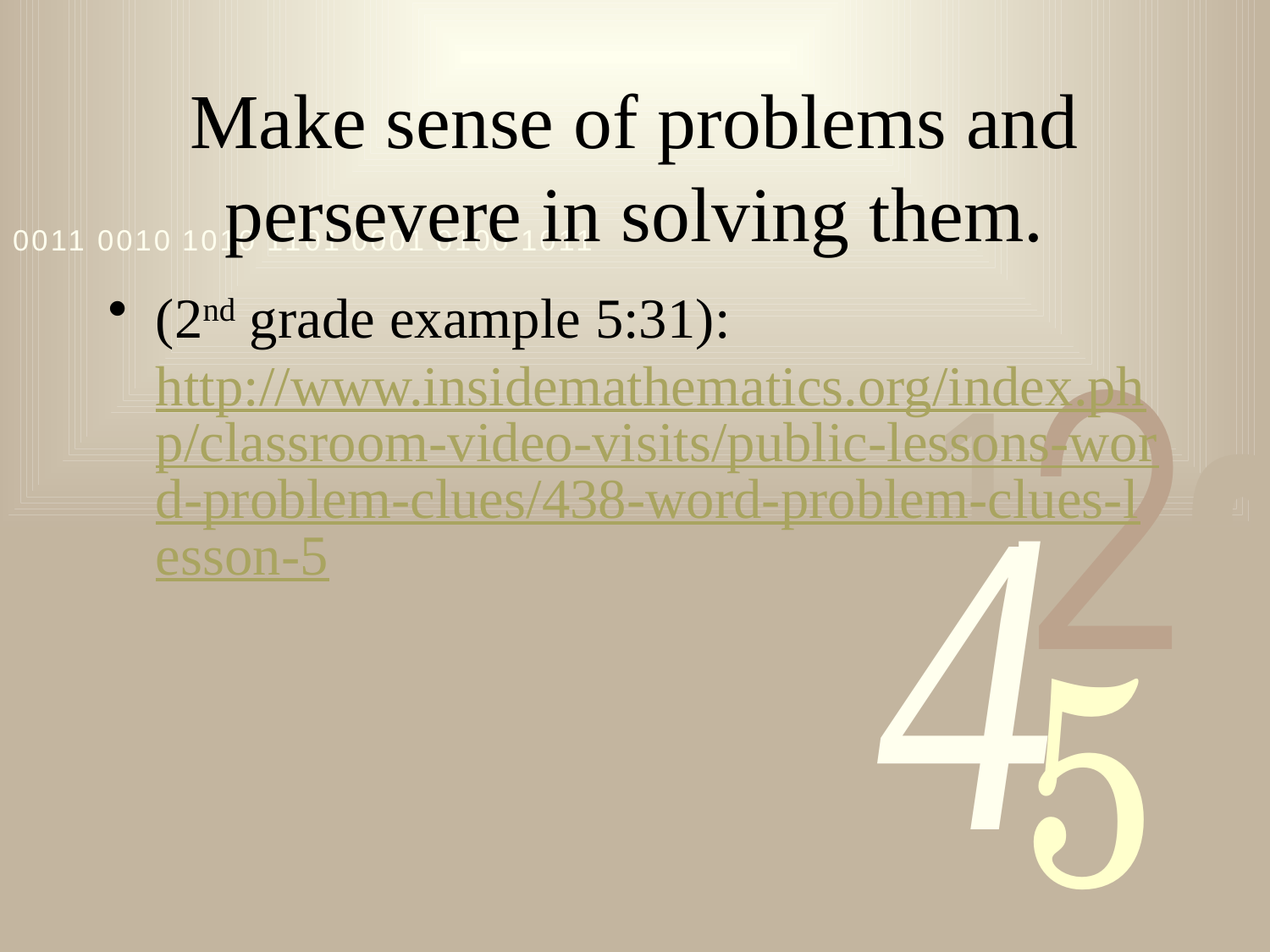

# Make sense of problems and persevere in solving them.
(2nd grade example 5:31):  http://www.insidemathematics.org/index.php/classroom-video-visits/public-lessons-word-problem-clues/438-word-problem-clues-lesson-5